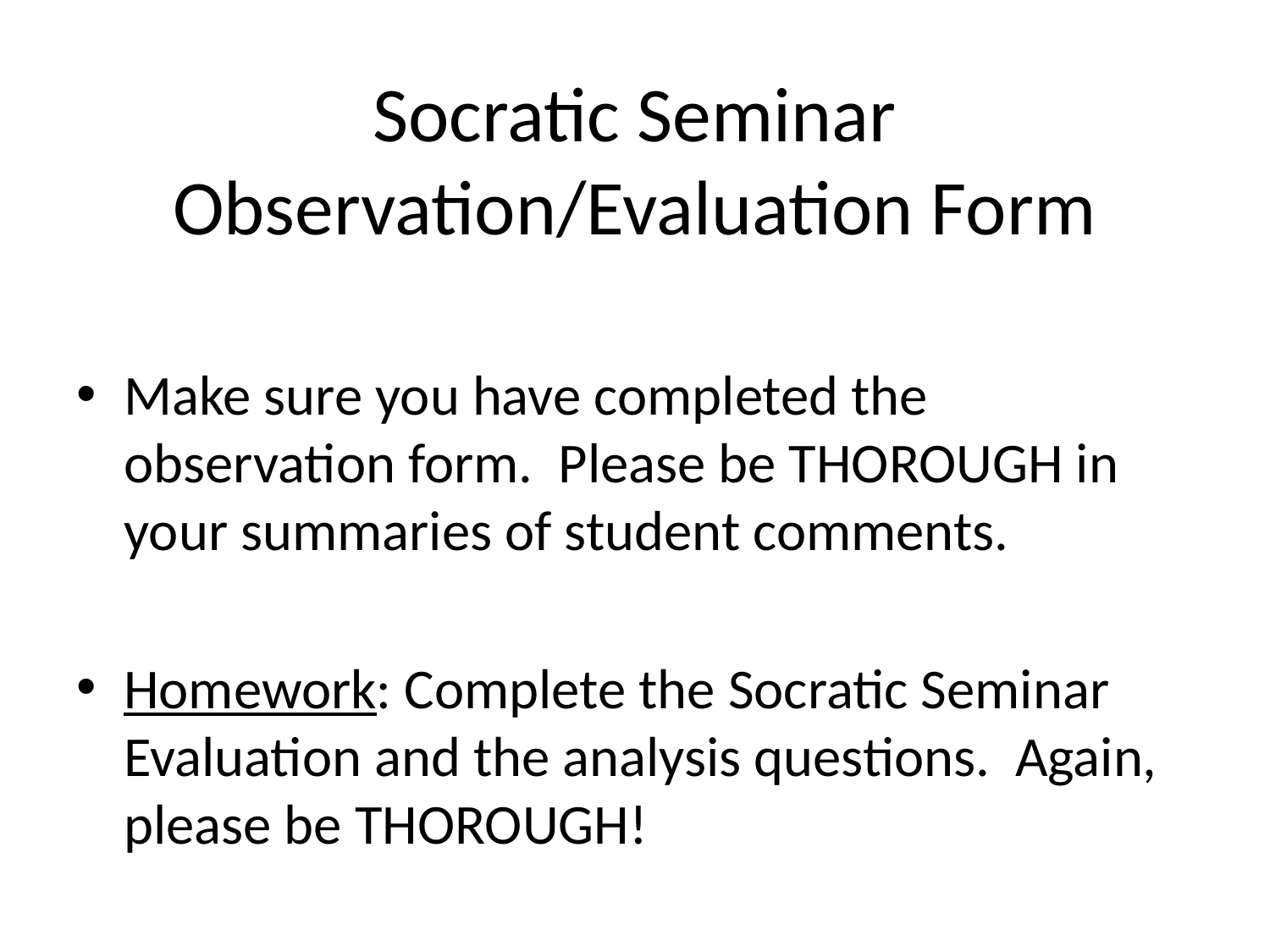

# Socratic Seminar Observation/Evaluation Form
Make sure you have completed the observation form.  Please be THOROUGH in your summaries of student comments.

Homework: Complete the Socratic Seminar Evaluation and the analysis questions.  Again, please be THOROUGH!